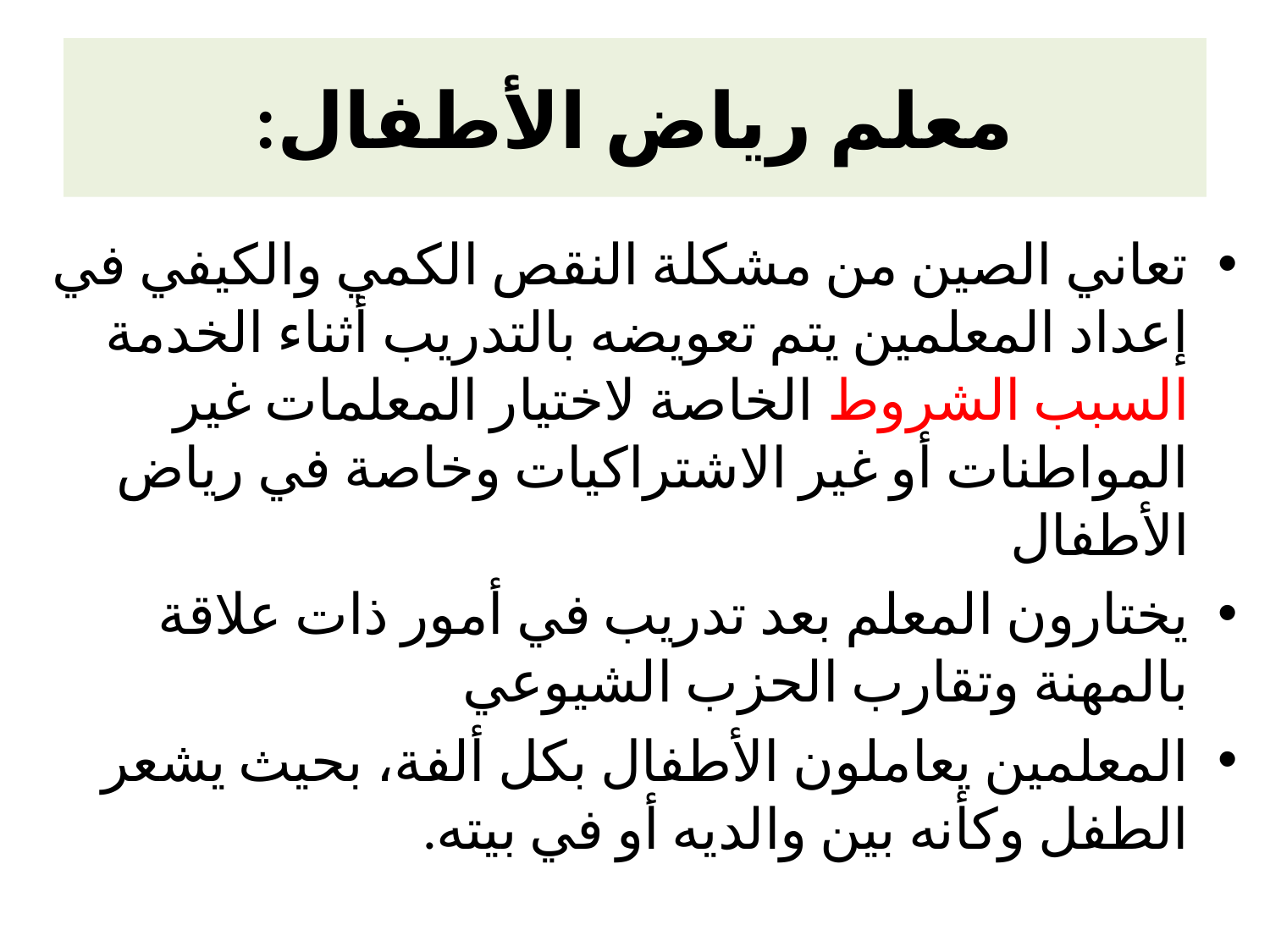

# معلم رياض الأطفال:
تعاني الصين من مشكلة النقص الكمي والكيفي في إعداد المعلمين يتم تعويضه بالتدريب أثناء الخدمة السبب الشروط الخاصة لاختيار المعلمات غير المواطنات أو غير الاشتراكيات وخاصة في رياض الأطفال
يختارون المعلم بعد تدريب في أمور ذات علاقة بالمهنة وتقارب الحزب الشيوعي
المعلمين يعاملون الأطفال بكل ألفة، بحيث يشعر الطفل وكأنه بين والديه أو في بيته.